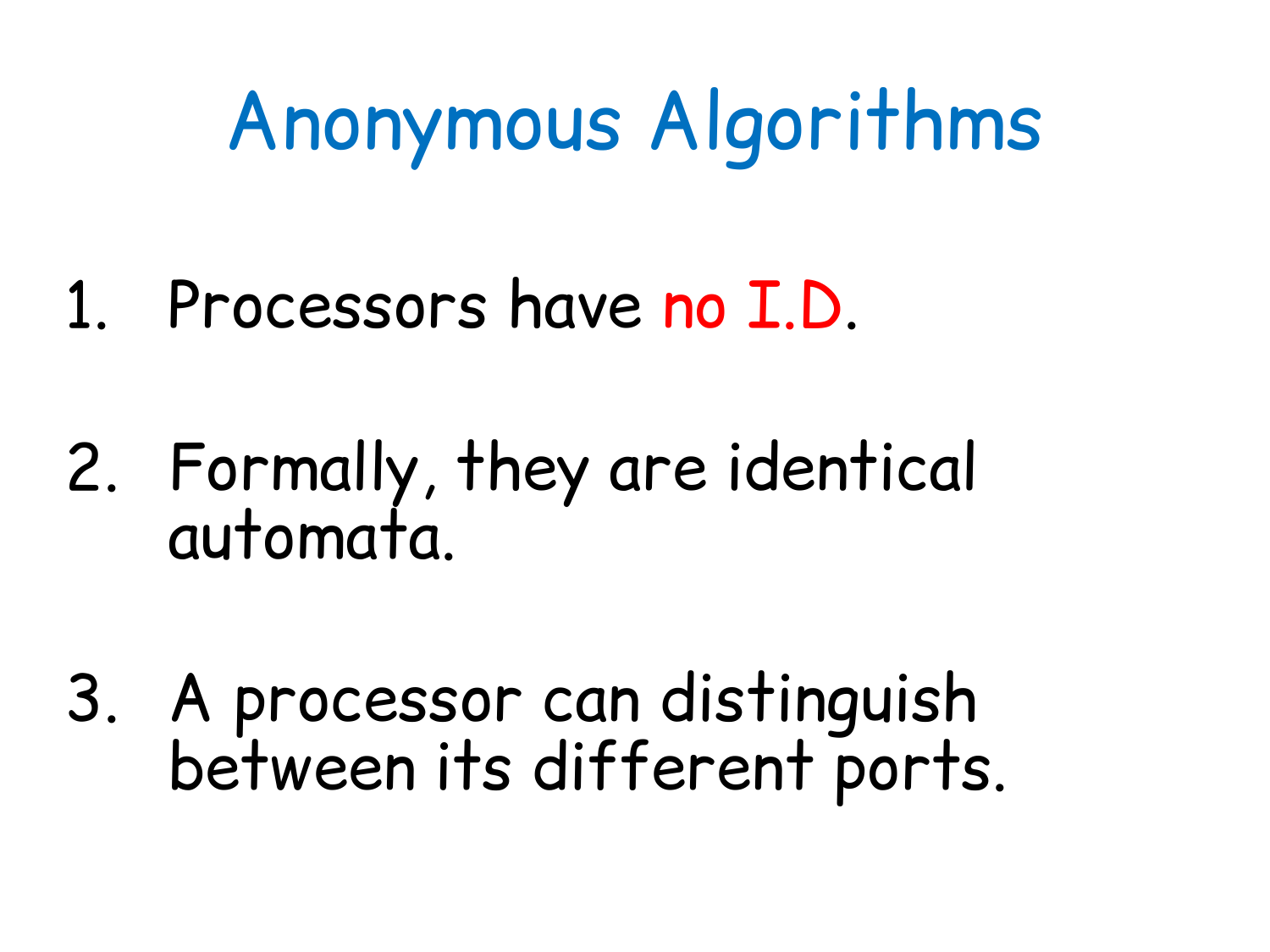

# Anonymous Algorithms
Processors have no I.D.

Formally, they are identical automata.

A processor can distinguish between its different ports.